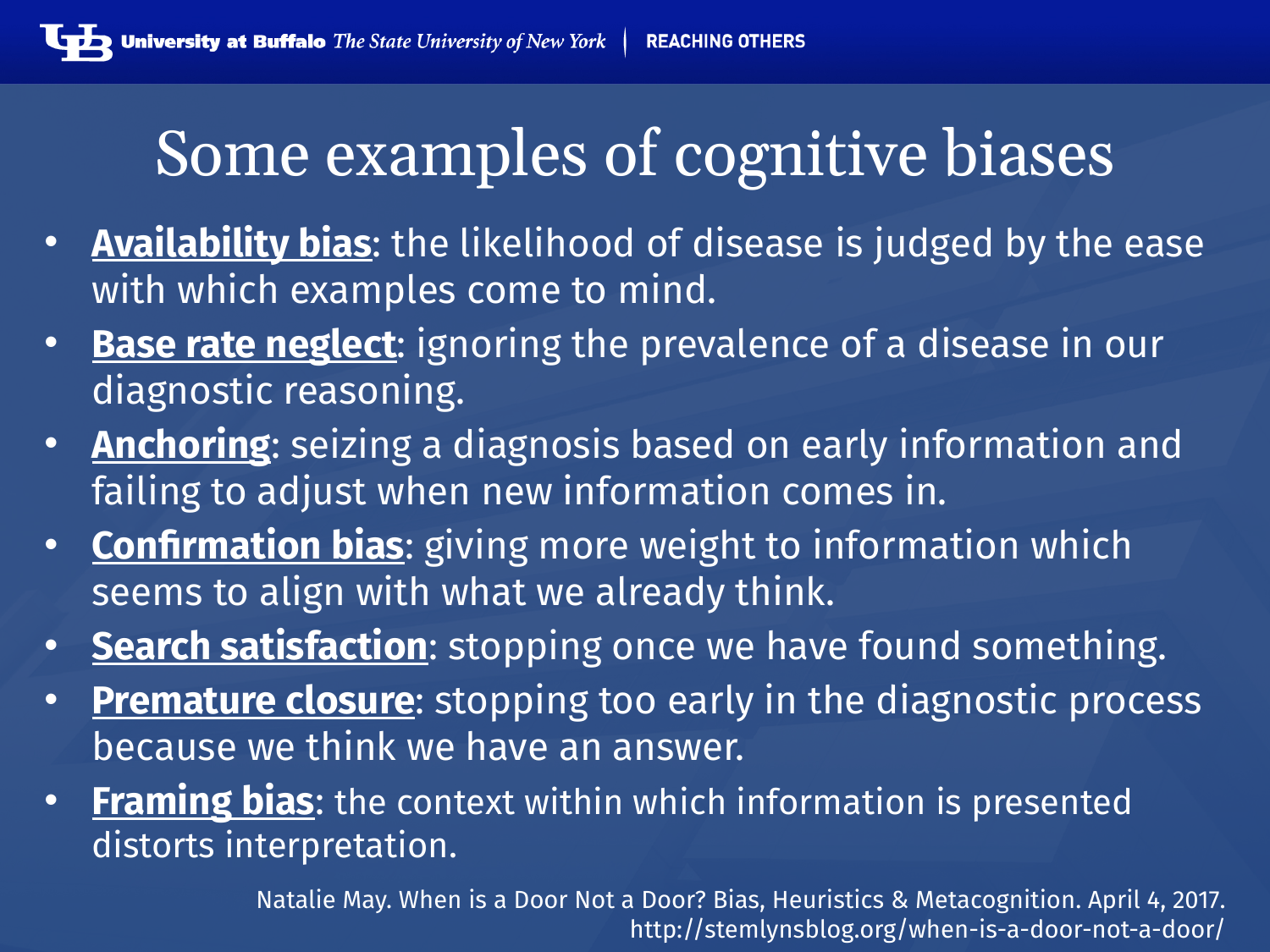

# Some examples of cognitive biases
Availability bias: the likelihood of disease is judged by the ease with which examples come to mind.
Base rate neglect: ignoring the prevalence of a disease in our diagnostic reasoning.
Anchoring: seizing a diagnosis based on early information and failing to adjust when new information comes in.
Confirmation bias: giving more weight to information which seems to align with what we already think.
Search satisfaction: stopping once we have found something.
Premature closure: stopping too early in the diagnostic process because we think we have an answer.
Framing bias: the context within which information is presented distorts interpretation.

Natalie May. When is a Door Not a Door? Bias, Heuristics & Metacognition. April 4, 2017. http://stemlynsblog.org/when-is-a-door-not-a-door/